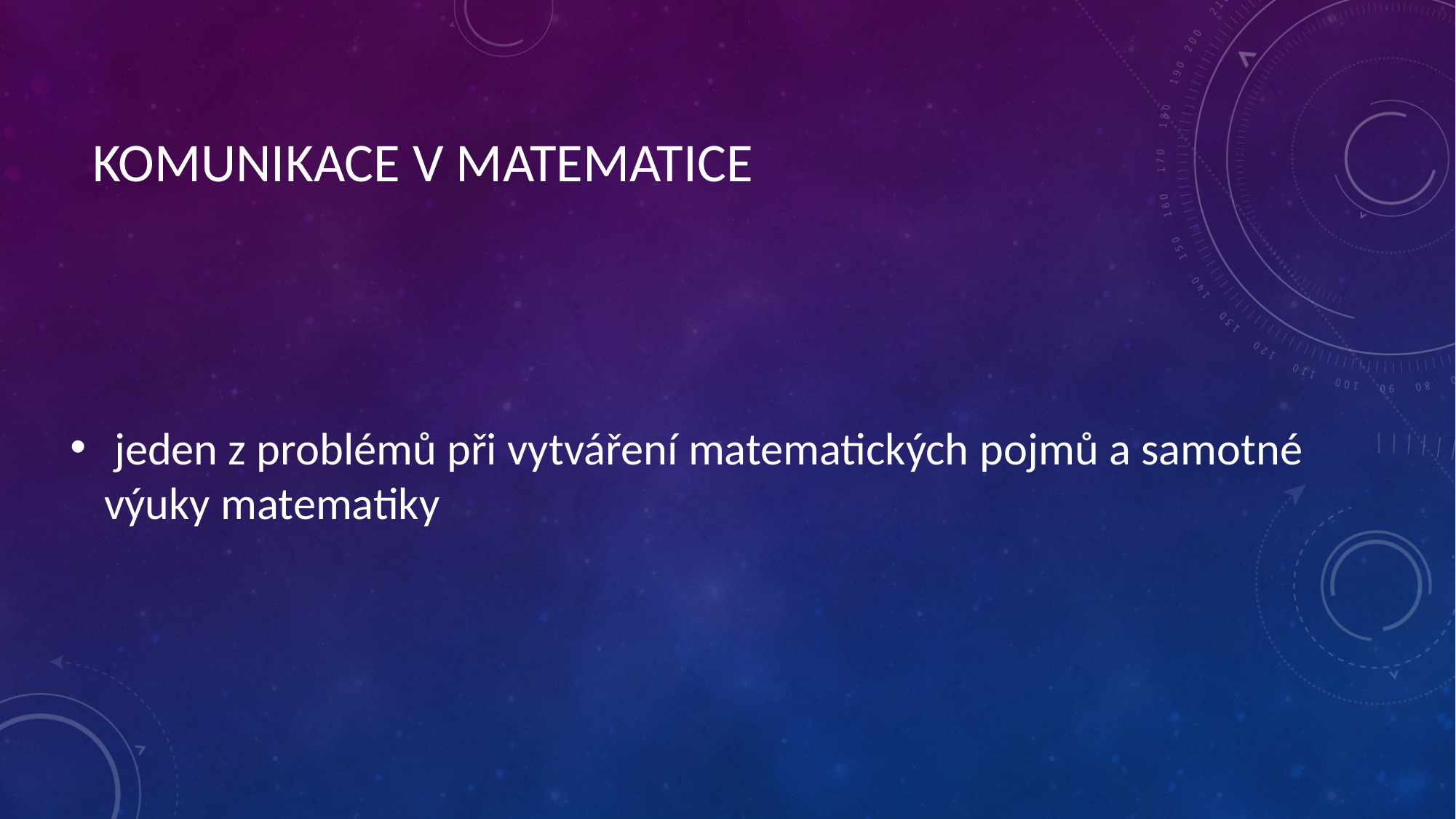

# Komunikace v matematice
 jeden z problémů při vytváření matematických pojmů a samotné výuky matematiky